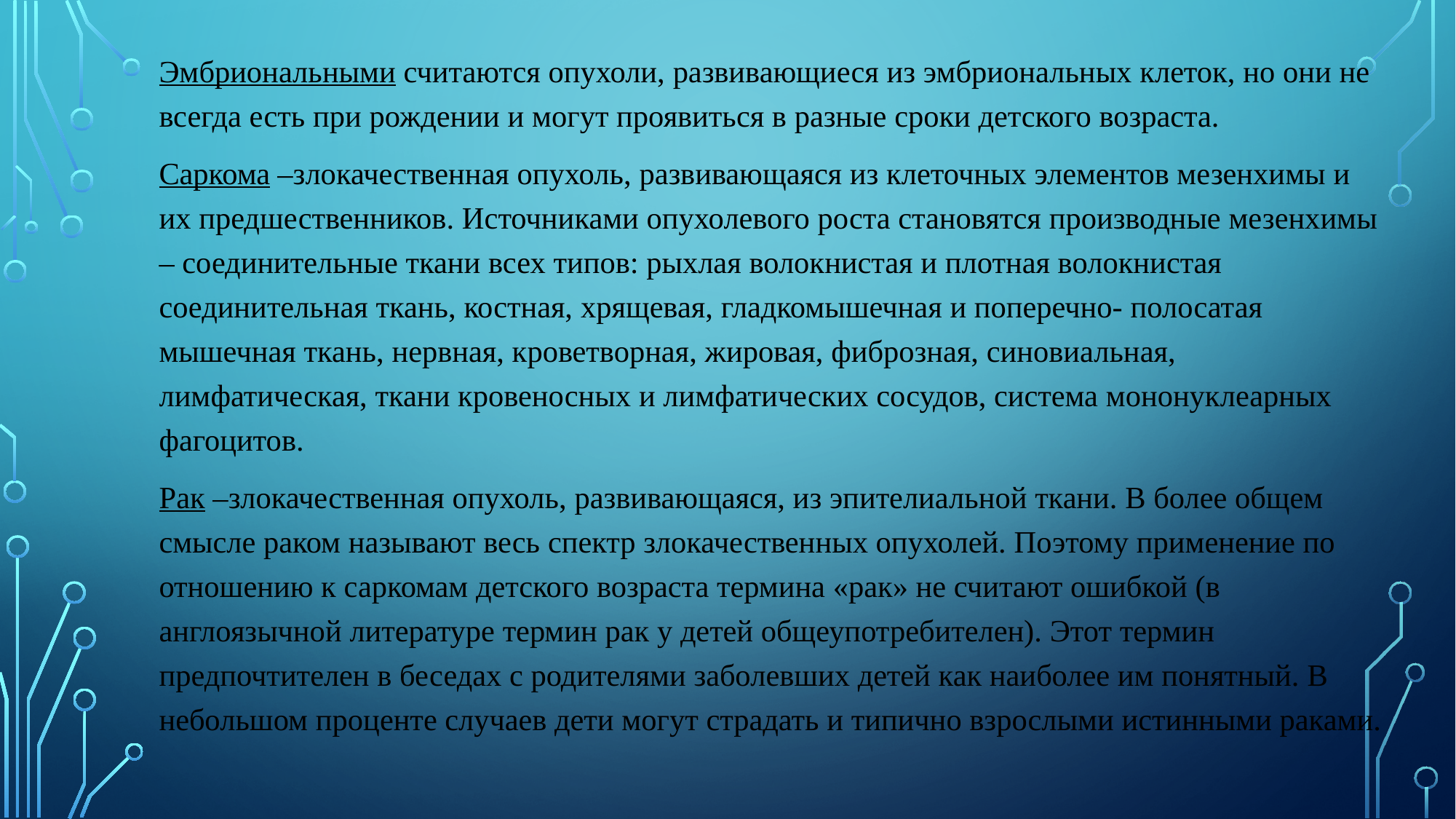

Эмбриональными считаются опухоли, развивающиеся из эмбриональных клеток, но они не всегда есть при рождении и могут проявиться в разные сроки детского возраста.
Саркома –злокачественная опухоль, развивающаяся из клеточных элементов мезенхимы и их предшественников. Источниками опухолевого роста становятся производные мезенхимы – соединительные ткани всех типов: рыхлая волокнистая и плотная волокнистая соединительная ткань, костная, хрящевая, гладкомышечная и поперечно- полосатая мышечная ткань, нервная, кроветворная, жировая, фиброзная, синовиальная, лимфатическая, ткани кровеносных и лимфатических сосудов, система мононуклеарных фагоцитов.
Рак –злокачественная опухоль, развивающаяся, из эпителиальной ткани. В более общем смысле раком называют весь спектр злокачественных опухолей. Поэтому применение по отношению к саркомам детского возраста термина «рак» не считают ошибкой (в англоязычной литературе термин рак у детей общеупотребителен). Этот термин предпочтителен в беседах с родителями заболевших детей как наиболее им понятный. В небольшом проценте случаев дети могут страдать и типично взрослыми истинными раками.